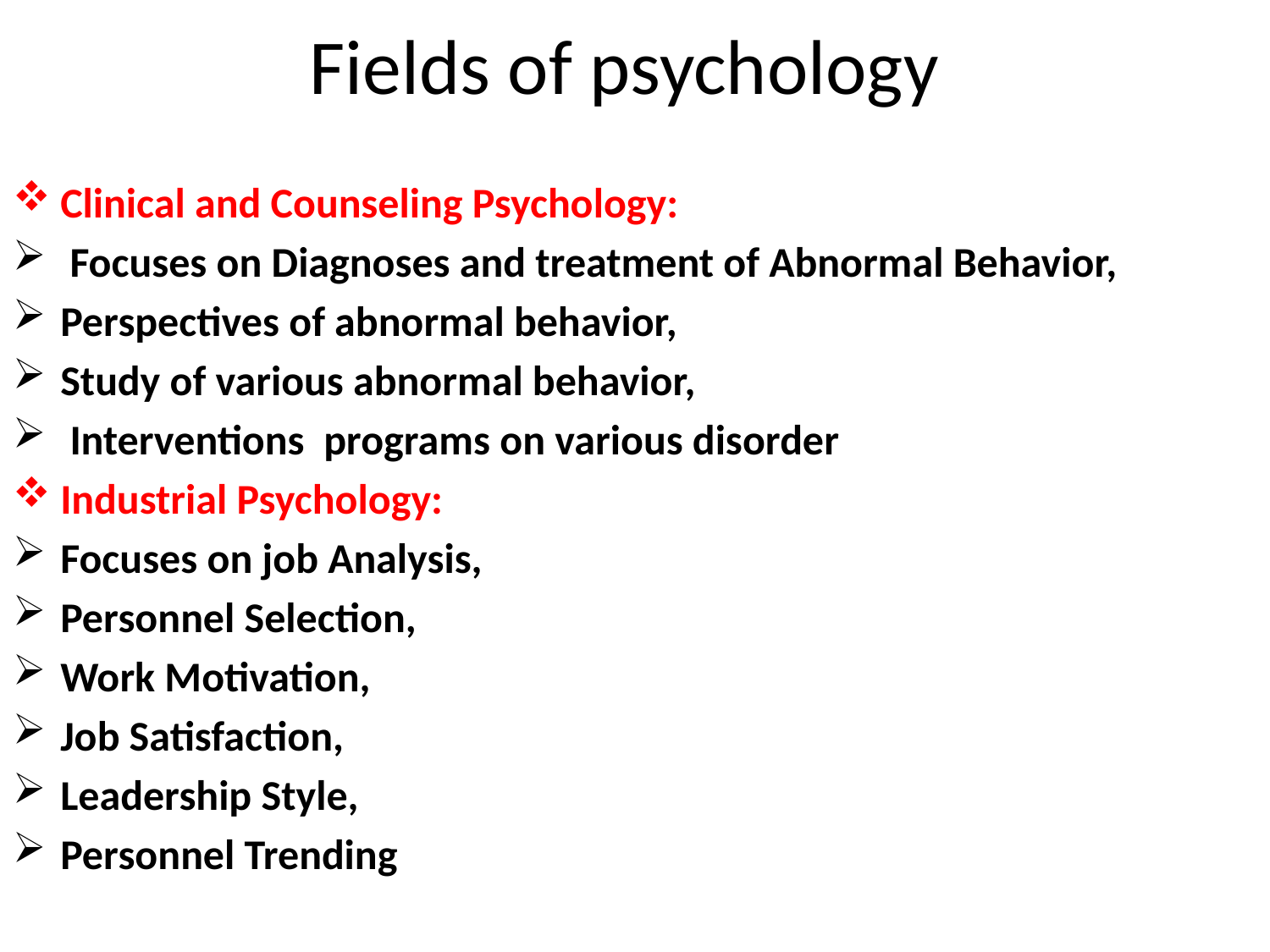

# Fields of psychology
Clinical and Counseling Psychology:
 Focuses on Diagnoses and treatment of Abnormal Behavior,
Perspectives of abnormal behavior,
Study of various abnormal behavior,
 Interventions  programs on various disorder
Industrial Psychology:
Focuses on job Analysis,
Personnel Selection,
Work Motivation,
Job Satisfaction,
Leadership Style,
Personnel Trending